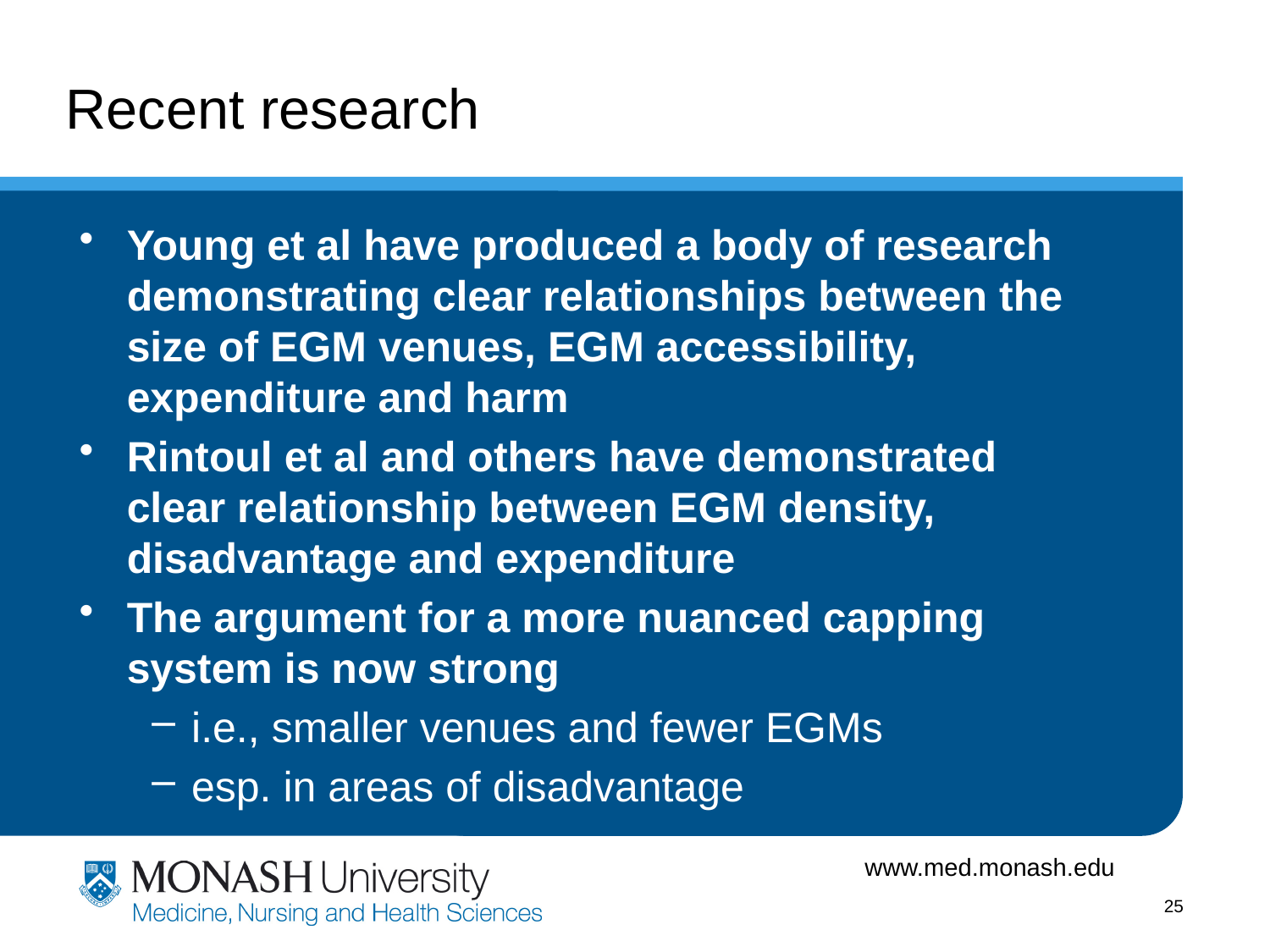

# Recent research
Young et al have produced a body of research demonstrating clear relationships between the size of EGM venues, EGM accessibility, expenditure and harm
Rintoul et al and others have demonstrated clear relationship between EGM density, disadvantage and expenditure
The argument for a more nuanced capping system is now strong
i.e., smaller venues and fewer EGMs
esp. in areas of disadvantage